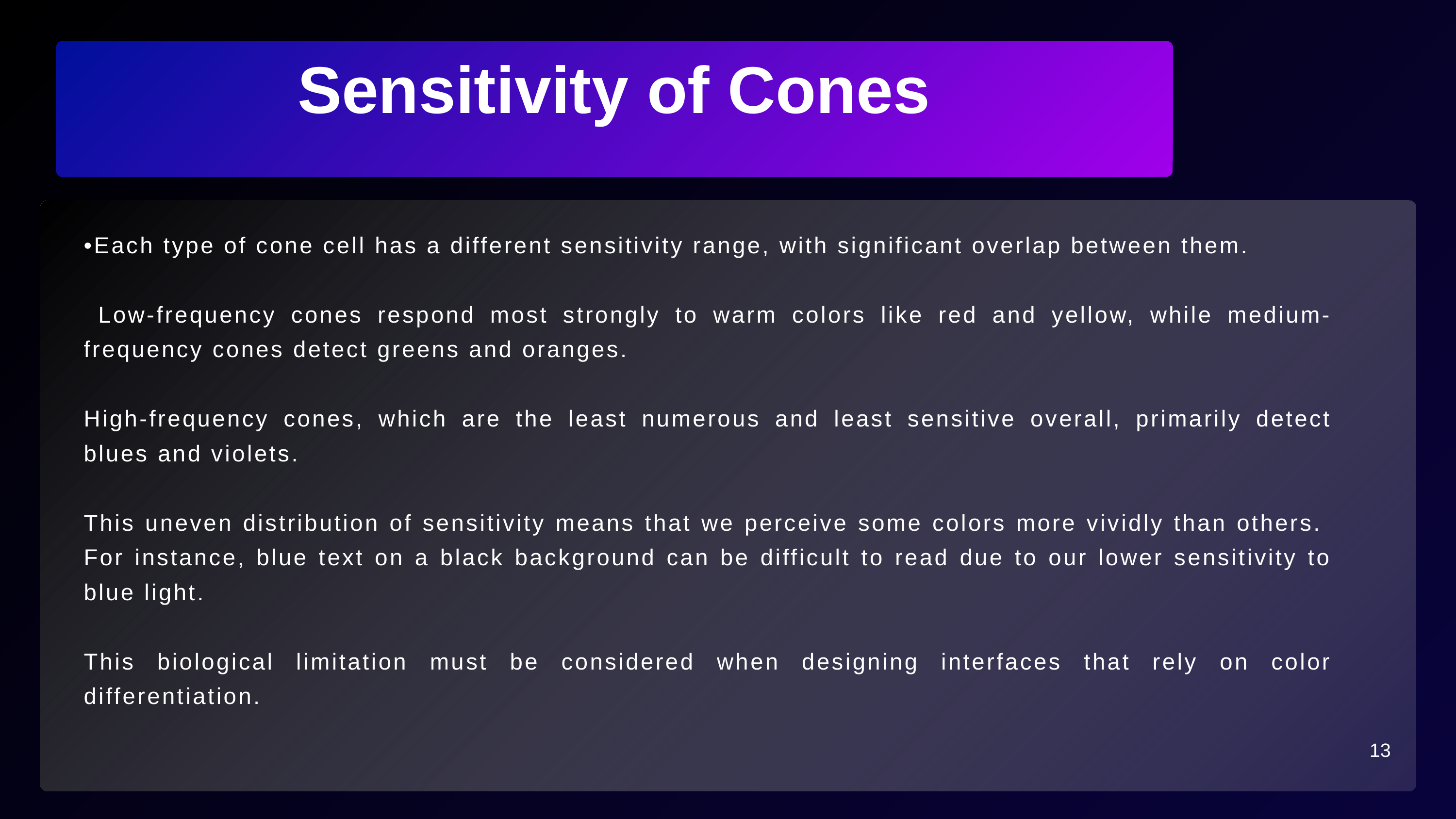

Sensitivity of Cones

•Each type of cone cell has a different sensitivity range, with significant overlap between them.

 Low-frequency cones respond most strongly to warm colors like red and yellow, while medium-frequency cones detect greens and oranges.

High-frequency cones, which are the least numerous and least sensitive overall, primarily detect blues and violets.

This uneven distribution of sensitivity means that we perceive some colors more vividly than others.  For instance, blue text on a black background can be difficult to read due to our lower sensitivity to blue light.

This biological limitation must be considered when designing interfaces that rely on color differentiation.

13